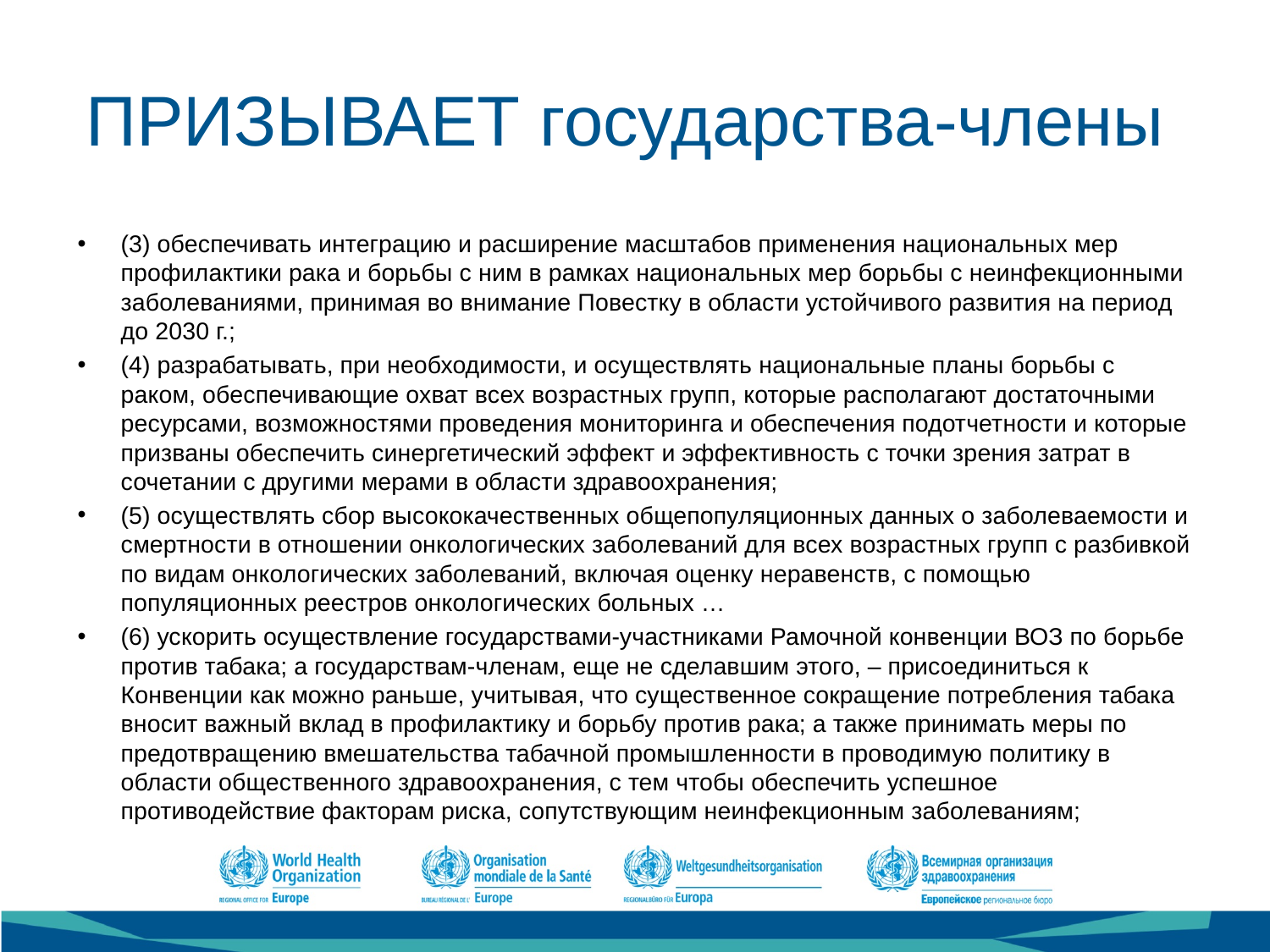

# ПРИЗЫВАЕТ государства-члены
(3) обеспечивать интеграцию и расширение масштабов применения национальных мер профилактики рака и борьбы с ним в рамках национальных мер борьбы с неинфекционными заболеваниями, принимая во внимание Повестку в области устойчивого развития на период до 2030 г.;
(4) разрабатывать, при необходимости, и осуществлять национальные планы борьбы с раком, обеспечивающие охват всех возрастных групп, которые располагают достаточными ресурсами, возможностями проведения мониторинга и обеспечения подотчетности и которые призваны обеспечить синергетический эффект и эффективность с точки зрения затрат в сочетании с другими мерами в области здравоохранения;
(5) осуществлять сбор высококачественных общепопуляционных данных о заболеваемости и смертности в отношении онкологических заболеваний для всех возрастных групп с разбивкой по видам онкологических заболеваний, включая оценку неравенств, с помощью популяционных реестров онкологических больных …
(6) ускорить осуществление государствами-участниками Рамочной конвенции ВОЗ по борьбе против табака; а государствам-членам, еще не сделавшим этого, – присоединиться к Конвенции как можно раньше, учитывая, что существенное сокращение потребления табака вносит важный вклад в профилактику и борьбу против рака; а также принимать меры по предотвращению вмешательства табачной промышленности в проводимую политику в области общественного здравоохранения, с тем чтобы обеспечить успешное противодействие факторам риска, сопутствующим неинфекционным заболеваниям;